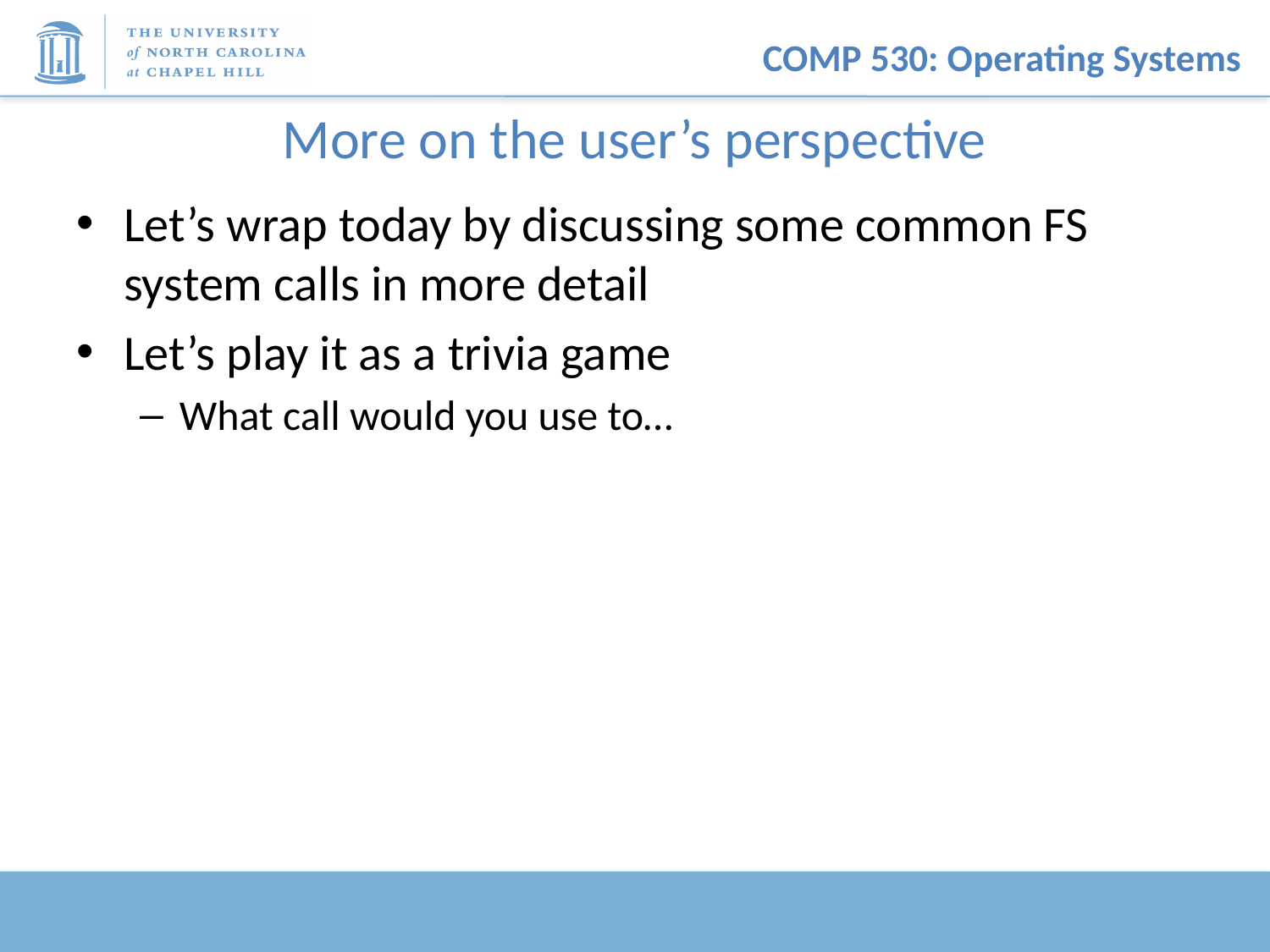

# More on the user’s perspective
Let’s wrap today by discussing some common FS system calls in more detail
Let’s play it as a trivia game
What call would you use to…